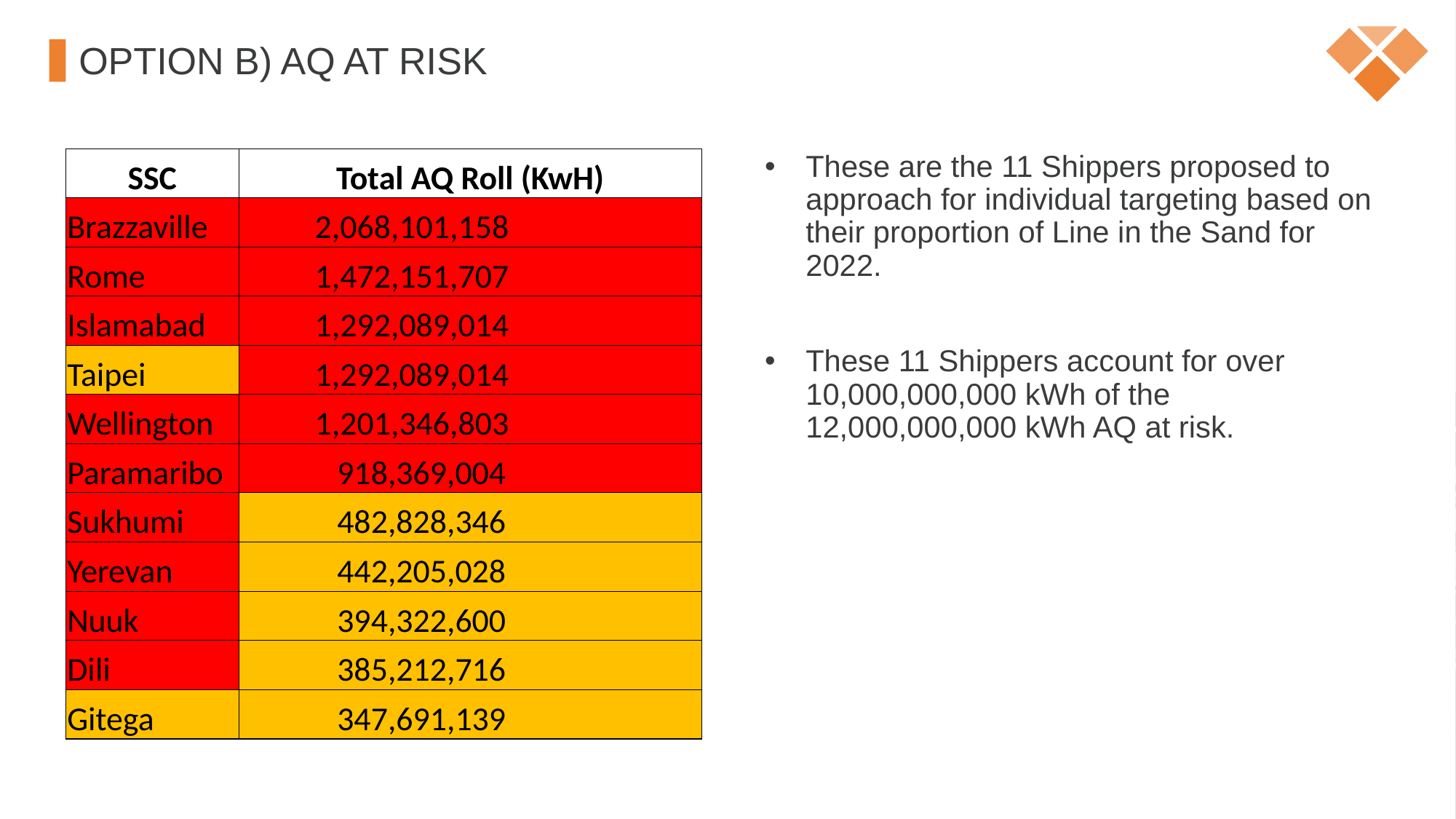

# Option B) AQ at risk
These are the 11 Shippers proposed to approach for individual targeting based on their proportion of Line in the Sand for 2022.

These 11 Shippers account for over 10,000,000,000 kWh of the 12,000,000,000 kWh AQ at risk.

| SSC | Total AQ Roll (KwH) |
| --- | --- |
| Brazzaville | 2,068,101,158 |
| Rome | 1,472,151,707 |
| Islamabad | 1,292,089,014 |
| Taipei | 1,292,089,014 |
| Wellington | 1,201,346,803 |
| Paramaribo | 918,369,004 |
| Sukhumi | 482,828,346 |
| Yerevan | 442,205,028 |
| Nuuk | 394,322,600 |
| Dili | 385,212,716 |
| Gitega | 347,691,139 |